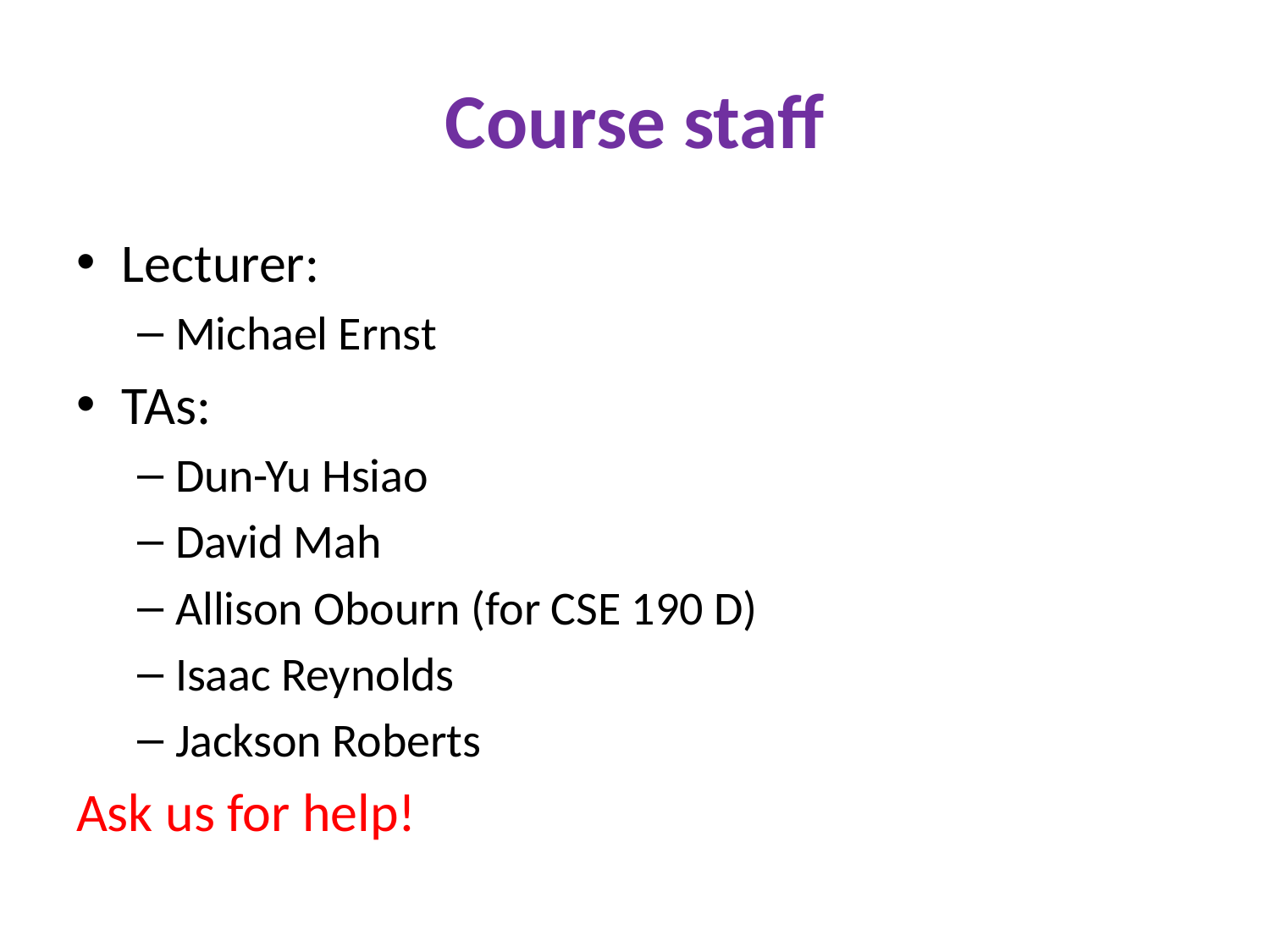

# Course staff
Lecturer:
Michael Ernst
TAs:
Dun-Yu Hsiao
David Mah
Allison Obourn (for CSE 190 D)
Isaac Reynolds
Jackson Roberts
Ask us for help!